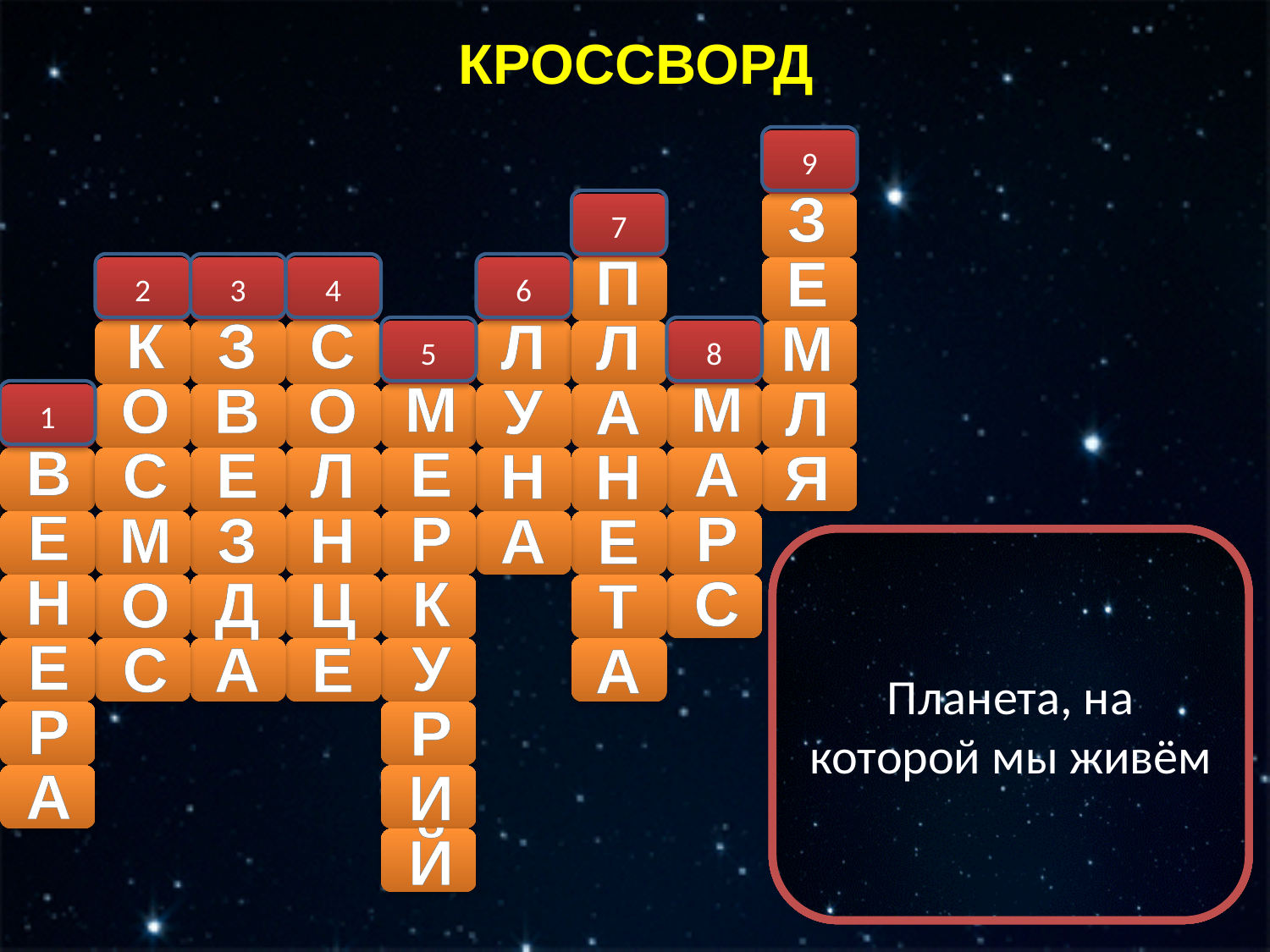

КРОССВОРД

9
З
Е
М
Л
Я

7

П
Л
А
Н
Е
Т
А

2
3
4
6

К
О
С
М
О
С
З
В
Е
З
Д
А
С
О
Л
Н
Ц
Е
Л
У
Н
А

5

8

М
Е
Р
К
У
Р
И
Й
М
А
Р
С

1

В
Е
Н
Е
Р
А

Самая яркая планета Солнечной системы, названная в честь богини красоты
Пространство, окружающее Землю, звезды и планеты
Небесное тело, которое само светится
. Ближайшая к Земле звезда
Ближайшая к Солнцу планета
Естественный спутник, вращающийся вокруг Земли
Небесное тело, вращающееся вокруг Солнца
Планета Солнечной системы, вторая по счету от Солнца
Планета, на которой мы живём